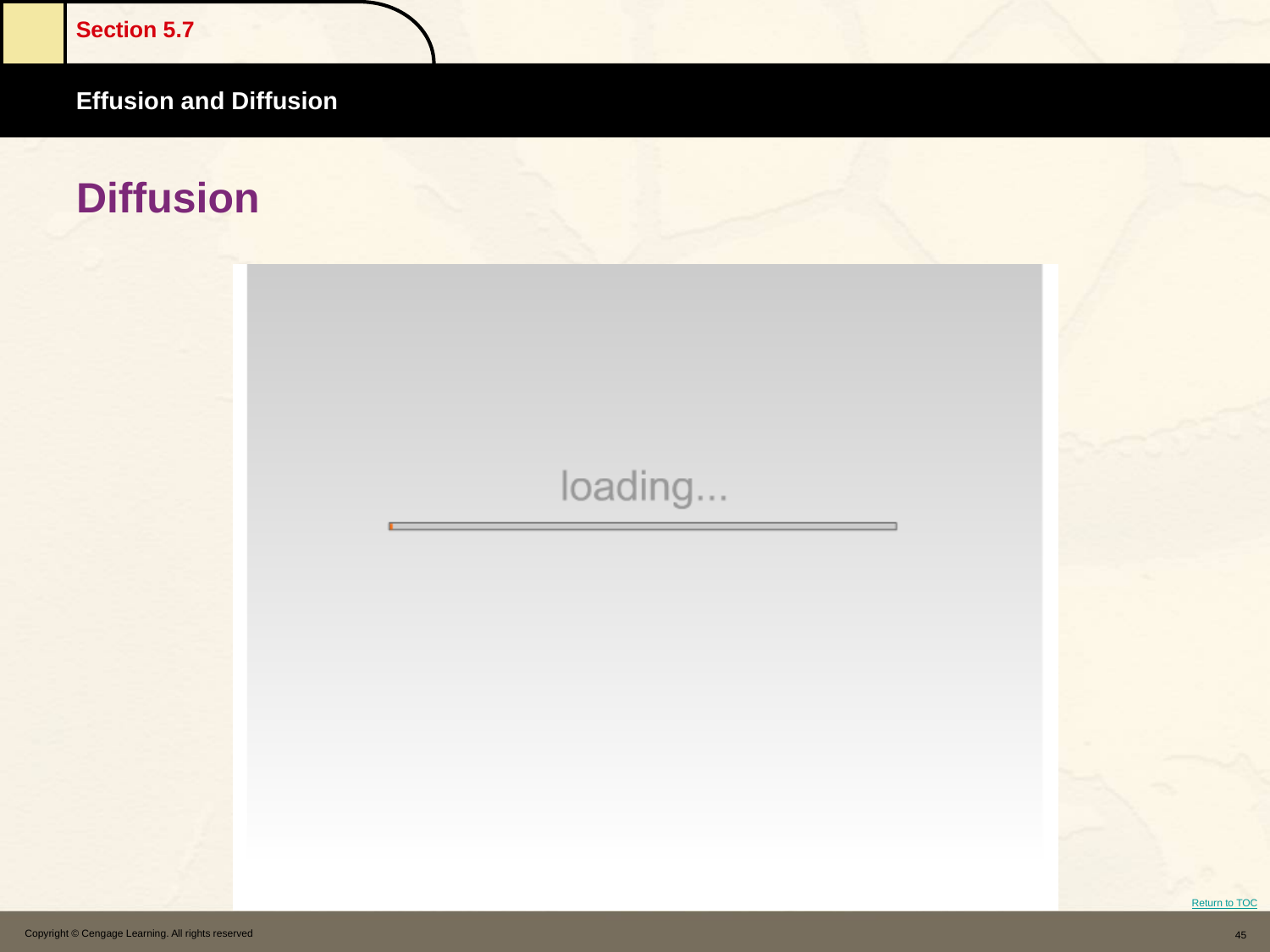

# Diffusion
Copyright © Cengage Learning. All rights reserved
45